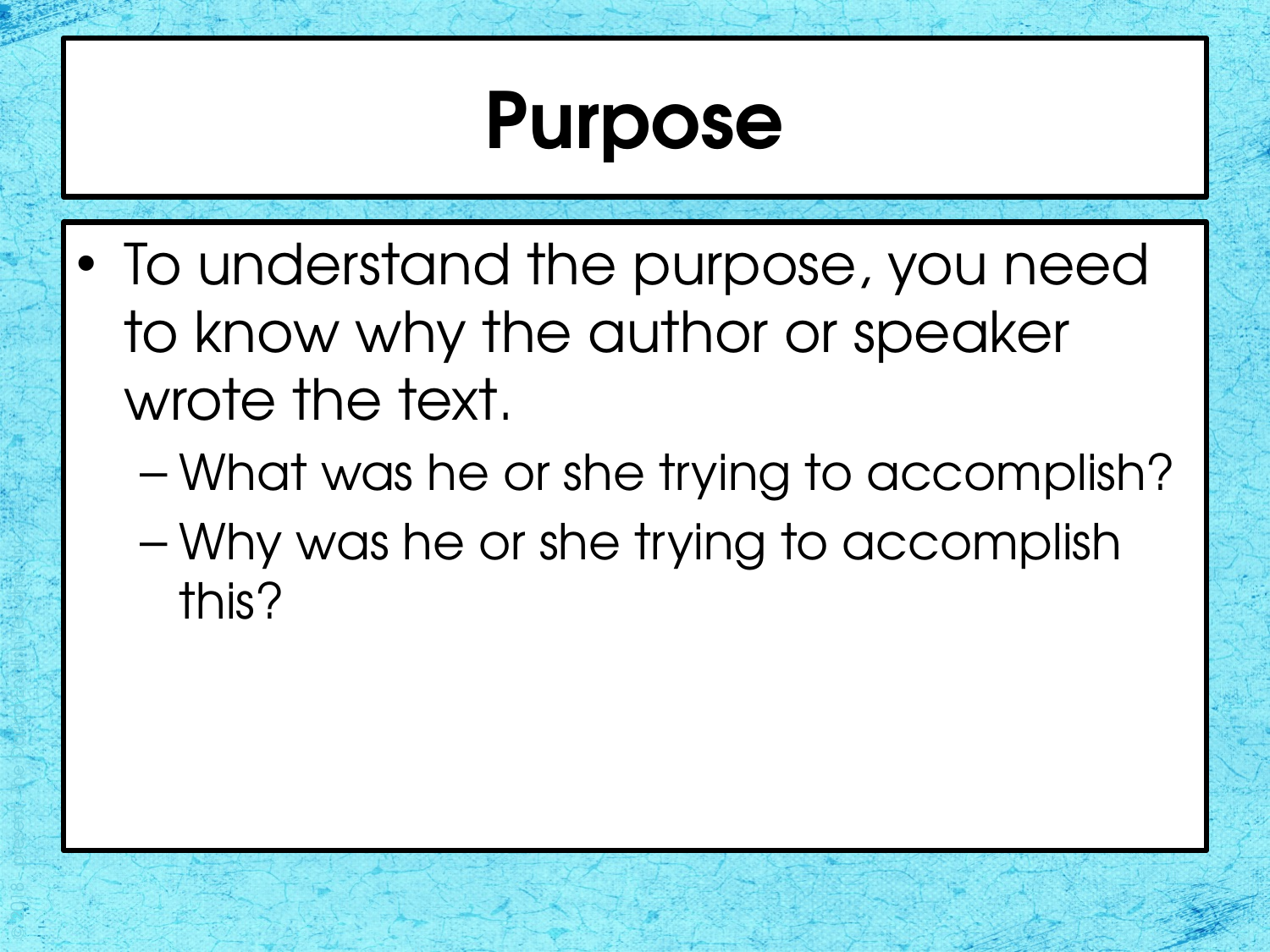

# Purpose
To understand the purpose, you need to know why the author or speaker wrote the text.
What was he or she trying to accomplish?
Why was he or she trying to accomplish this?